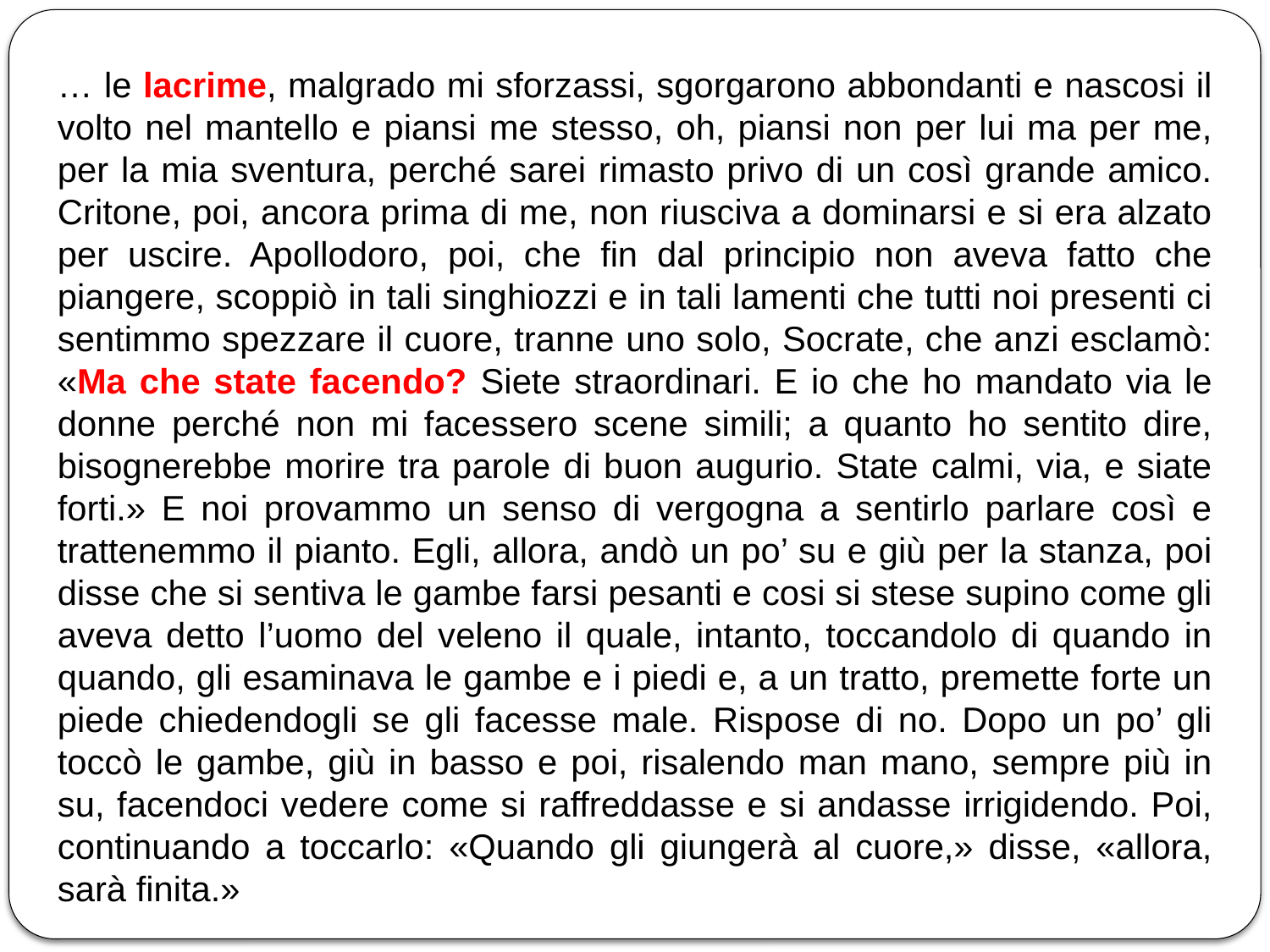

… le lacrime, malgrado mi sforzassi, sgorgarono abbondanti e nascosi il volto nel mantello e piansi me stesso, oh, piansi non per lui ma per me, per la mia sventura, perché sarei rimasto privo di un così grande amico. Critone, poi, ancora prima di me, non riusciva a dominarsi e si era alzato per uscire. Apollodoro, poi, che fin dal principio non aveva fatto che piangere, scoppiò in tali singhiozzi e in tali lamenti che tutti noi presenti ci sentimmo spezzare il cuore, tranne uno solo, Socrate, che anzi esclamò: «Ma che state facendo? Siete straordinari. E io che ho mandato via le donne perché non mi facessero scene simili; a quanto ho sentito dire, bisognerebbe morire tra parole di buon augurio. State calmi, via, e siate forti.» E noi provammo un senso di vergogna a sentirlo parlare così e trattenemmo il pianto. Egli, allora, andò un po’ su e giù per la stanza, poi disse che si sentiva le gambe farsi pesanti e cosi si stese supino come gli aveva detto l’uomo del veleno il quale, intanto, toccandolo di quando in quando, gli esaminava le gambe e i piedi e, a un tratto, premette forte un piede chiedendogli se gli facesse male. Rispose di no. Dopo un po’ gli toccò le gambe, giù in basso e poi, risalendo man mano, sempre più in su, facendoci vedere come si raffreddasse e si andasse irrigidendo. Poi, continuando a toccarlo: «Quando gli giungerà al cuore,» disse, «allora, sarà finita.»